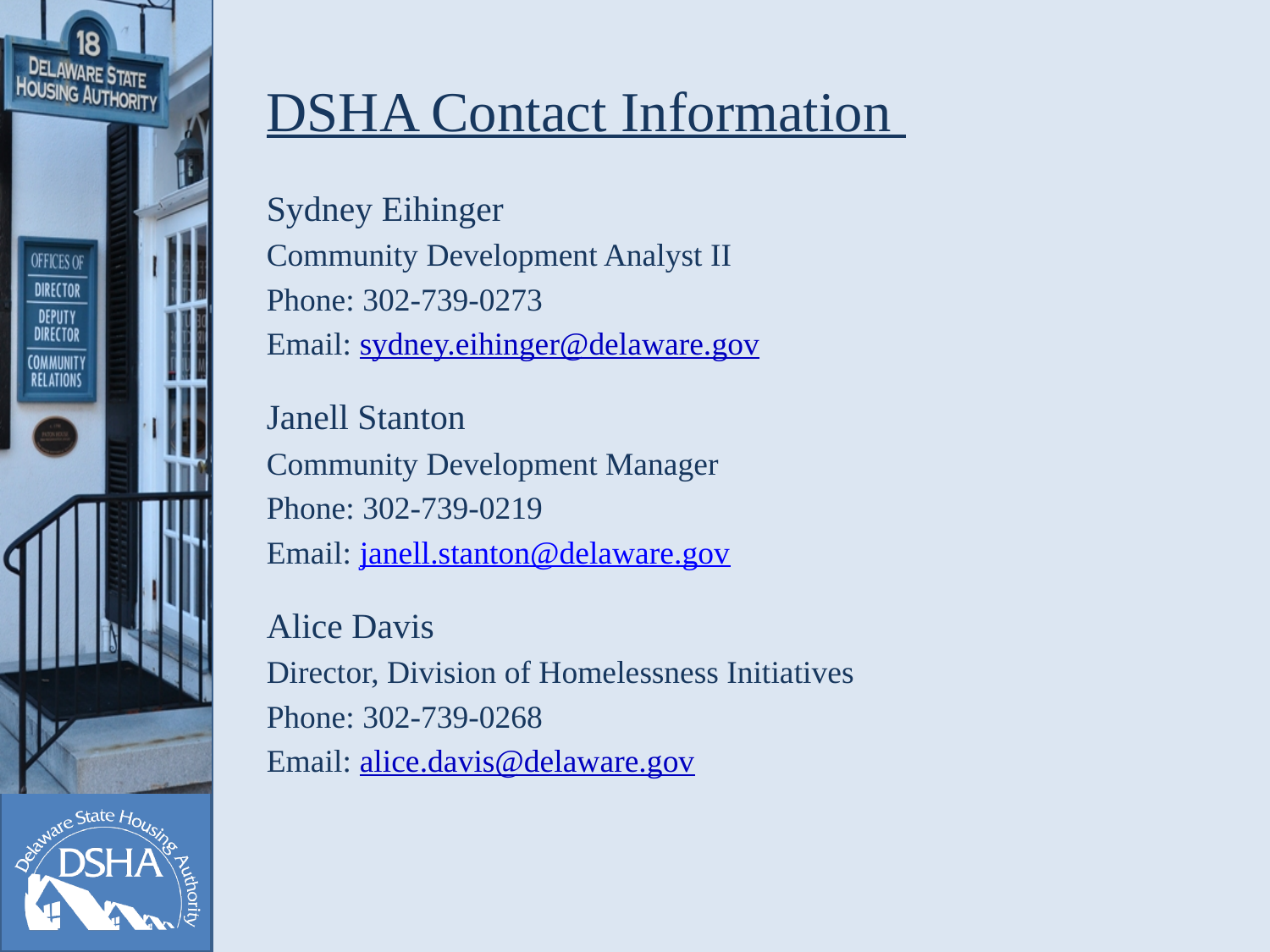

# DSHA Contact Information
Sydney Eihinger
Community Development Analyst II
Phone: 302-739-0273
Email: sydney.eihinger@delaware.gov

Janell Stanton
Community Development Manager
Phone: 302-739-0219
Email: janell.stanton@delaware.gov

Alice Davis
Director, Division of Homelessness Initiatives
Phone: 302-739-0268
Email: alice.davis@delaware.gov